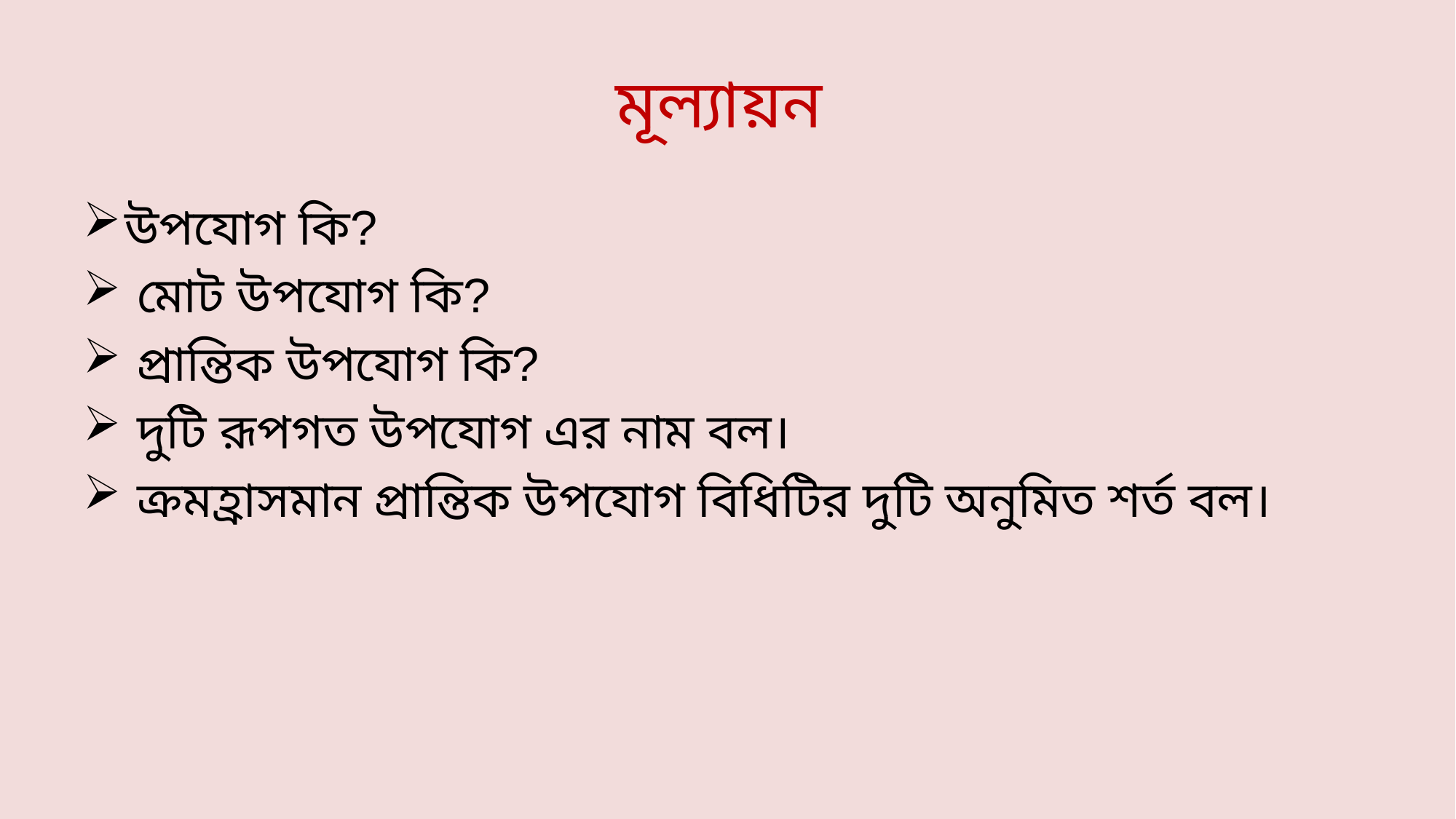

# মূল্যায়ন
উপযোগ কি?
 মোট উপযোগ কি?
 প্রান্তিক উপযোগ কি?
 দুটি রূপগত উপযোগ এর নাম বল।
 ক্রমহ্রাসমান প্রান্তিক উপযোগ বিধিটির দুটি অনুমিত শর্ত বল।